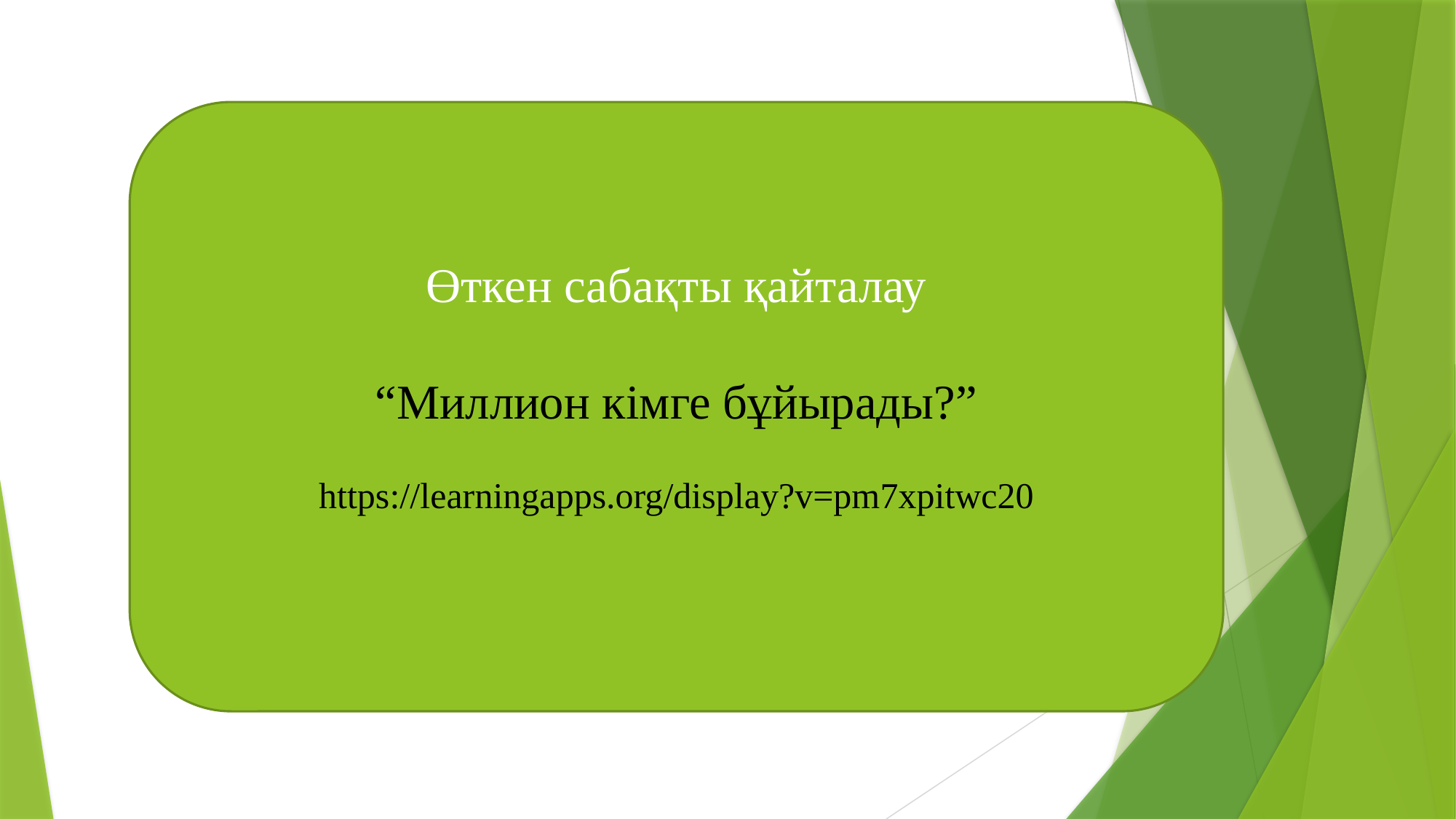

Өткен сабақты қайталау

“Миллион кімге бұйырады?”

https://learningapps.org/display?v=pm7xpitwc20